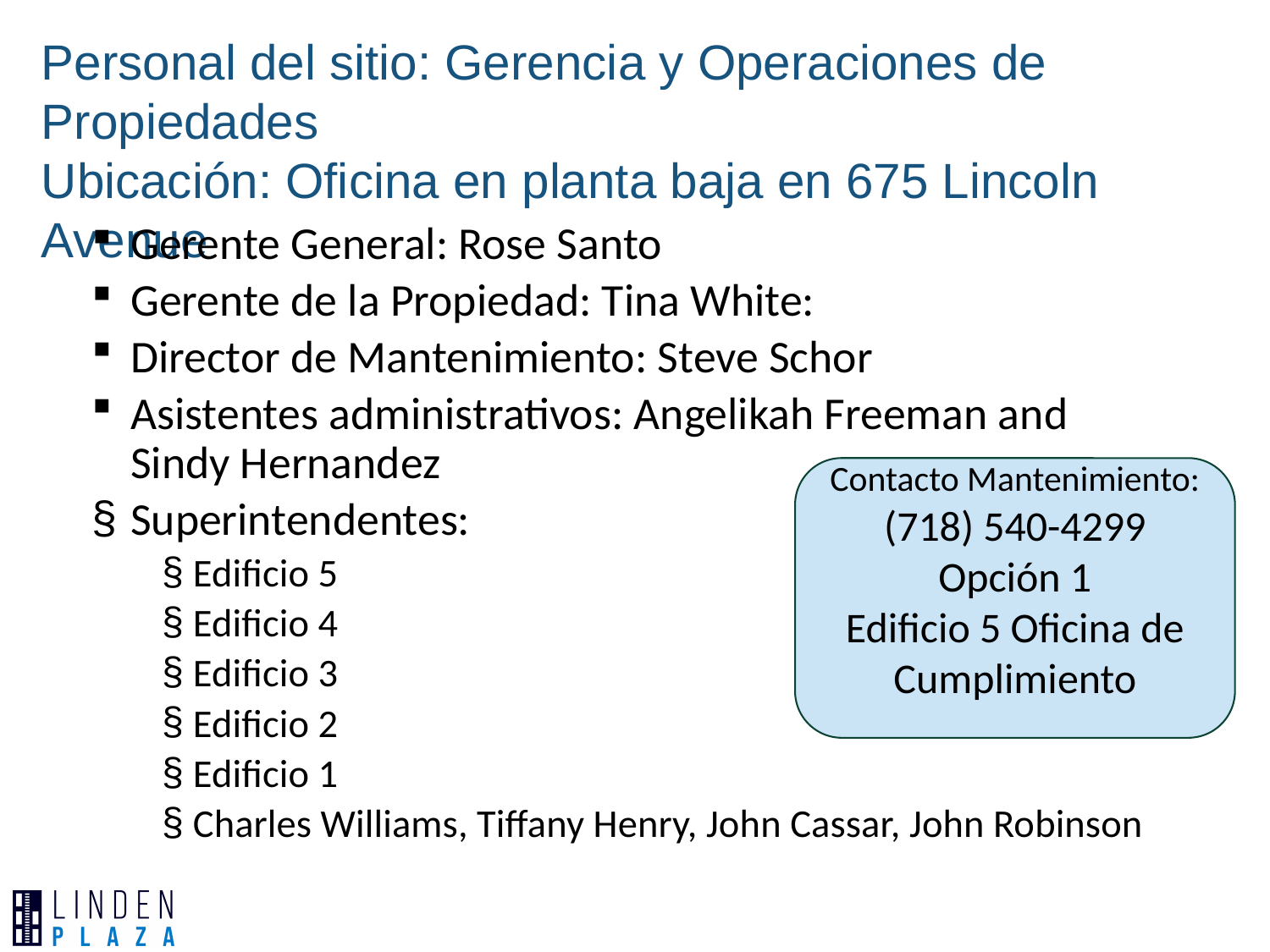

Personal del sitio: Gerencia y Operaciones de Propiedades
Ubicación: Oficina en planta baja en 675 Lincoln Avenue
Gerente General: Rose Santo
Gerente de la Propiedad: Tina White:
Director de Mantenimiento: Steve Schor
Asistentes administrativos: Angelikah Freeman and Sindy Hernandez
Superintendentes:
Edificio 5
Edificio 4
Edificio 3
Edificio 2
Edificio 1
Charles Williams, Tiffany Henry, John Cassar, John Robinson
Contacto Mantenimiento:
(718) 540-4299 Opción 1
Edificio 5 Oficina de Cumplimiento